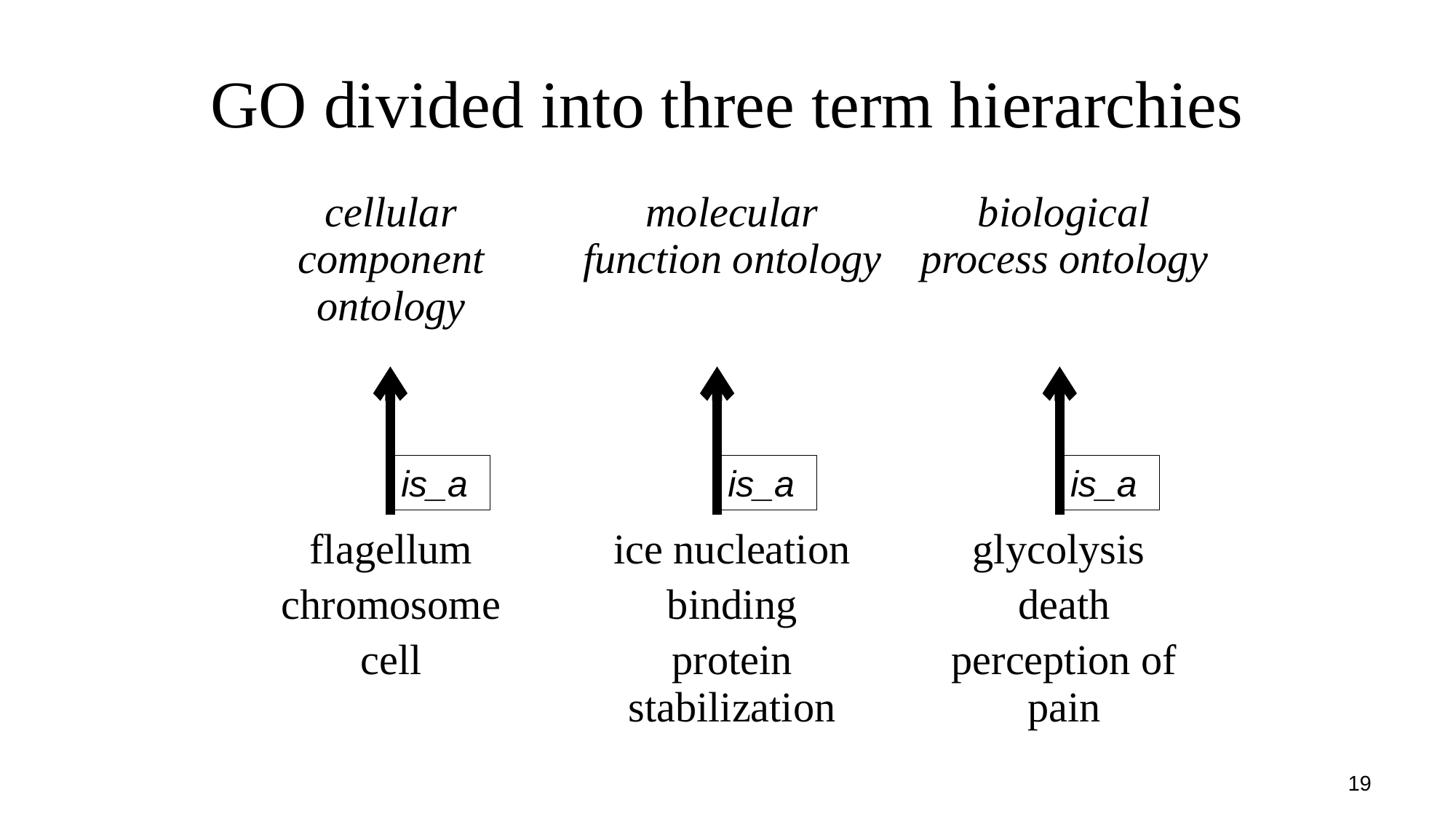

# GO divided into three term hierarchies
| cellular component ontology | molecular function ontology | biological process ontology |
| --- | --- | --- |
| flagellum chromosome cell | ice nucleation binding protein stabilization | glycolysis death perception of pain |
is_a
is_a
is_a
19